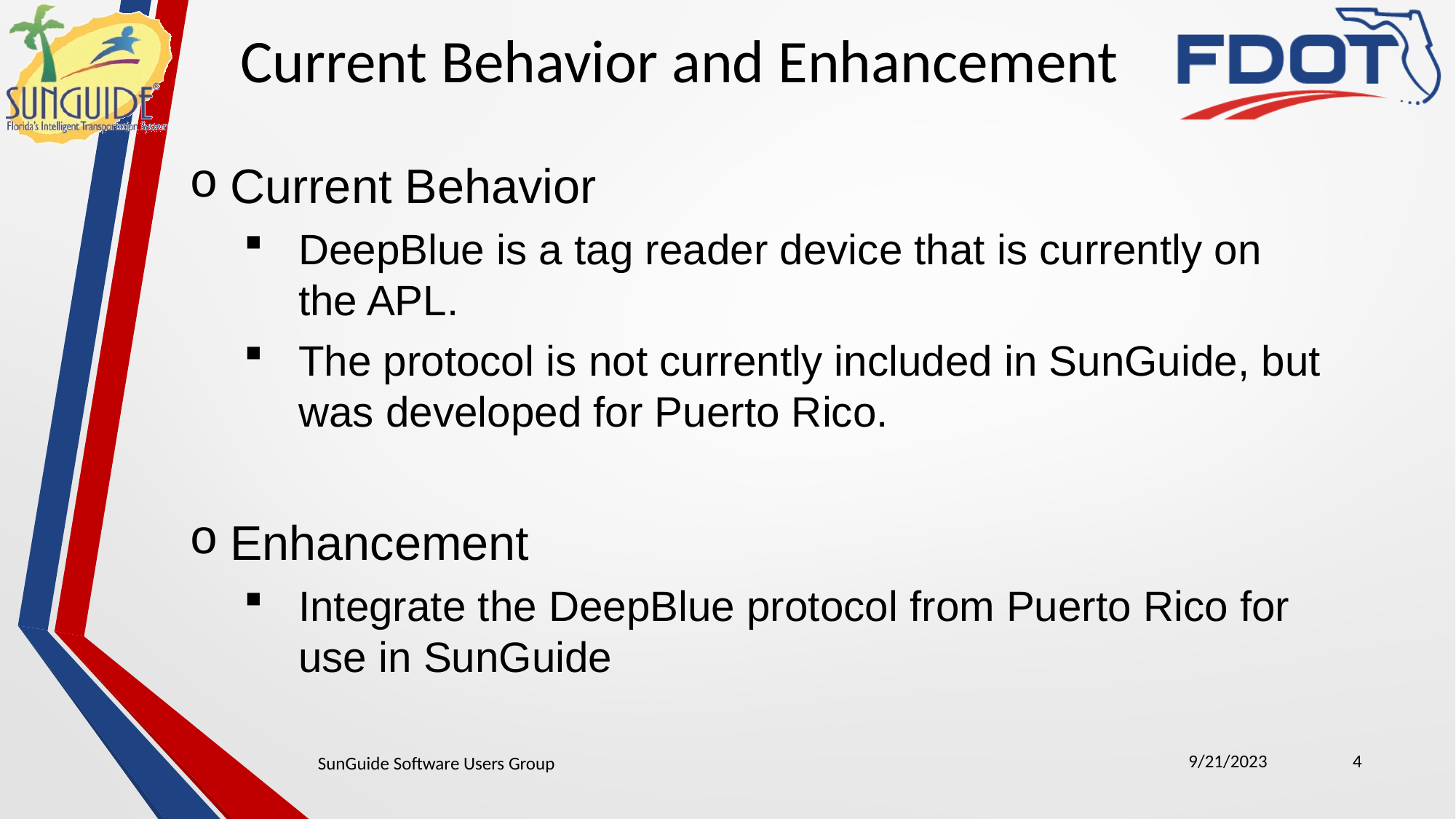

Current Behavior and Enhancement
Current Behavior
DeepBlue is a tag reader device that is currently on the APL.
The protocol is not currently included in SunGuide, but was developed for Puerto Rico.

Enhancement
Integrate the DeepBlue protocol from Puerto Rico for use in SunGuide

9/21/2023
4
SunGuide Software Users Group